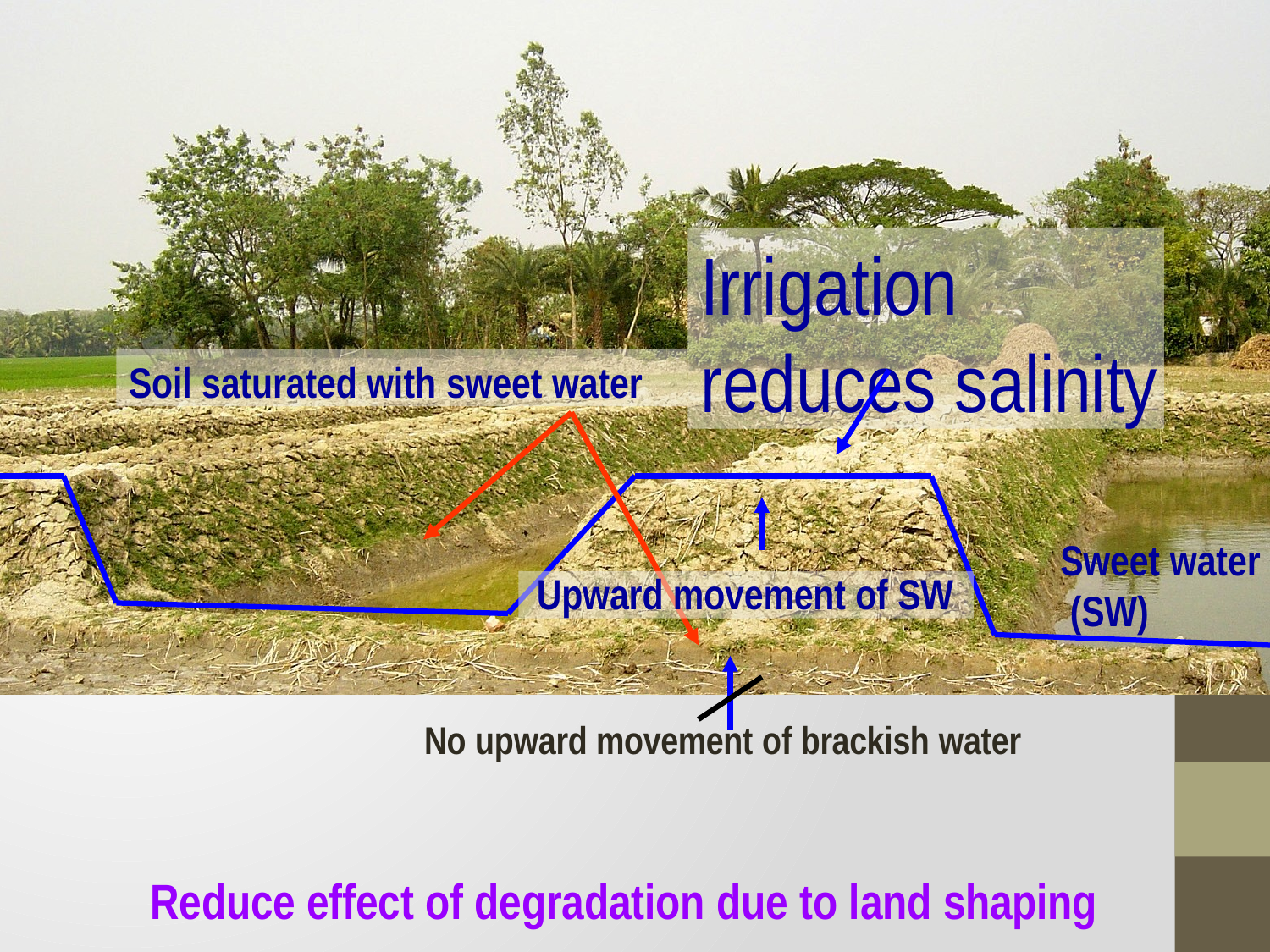

# Irrigation reduces salinity
Soil saturated with sweet water

Sweet water  (SW)
Upward movement of SW

No upward movement of brackish water

Reduce effect of degradation due to land shaping